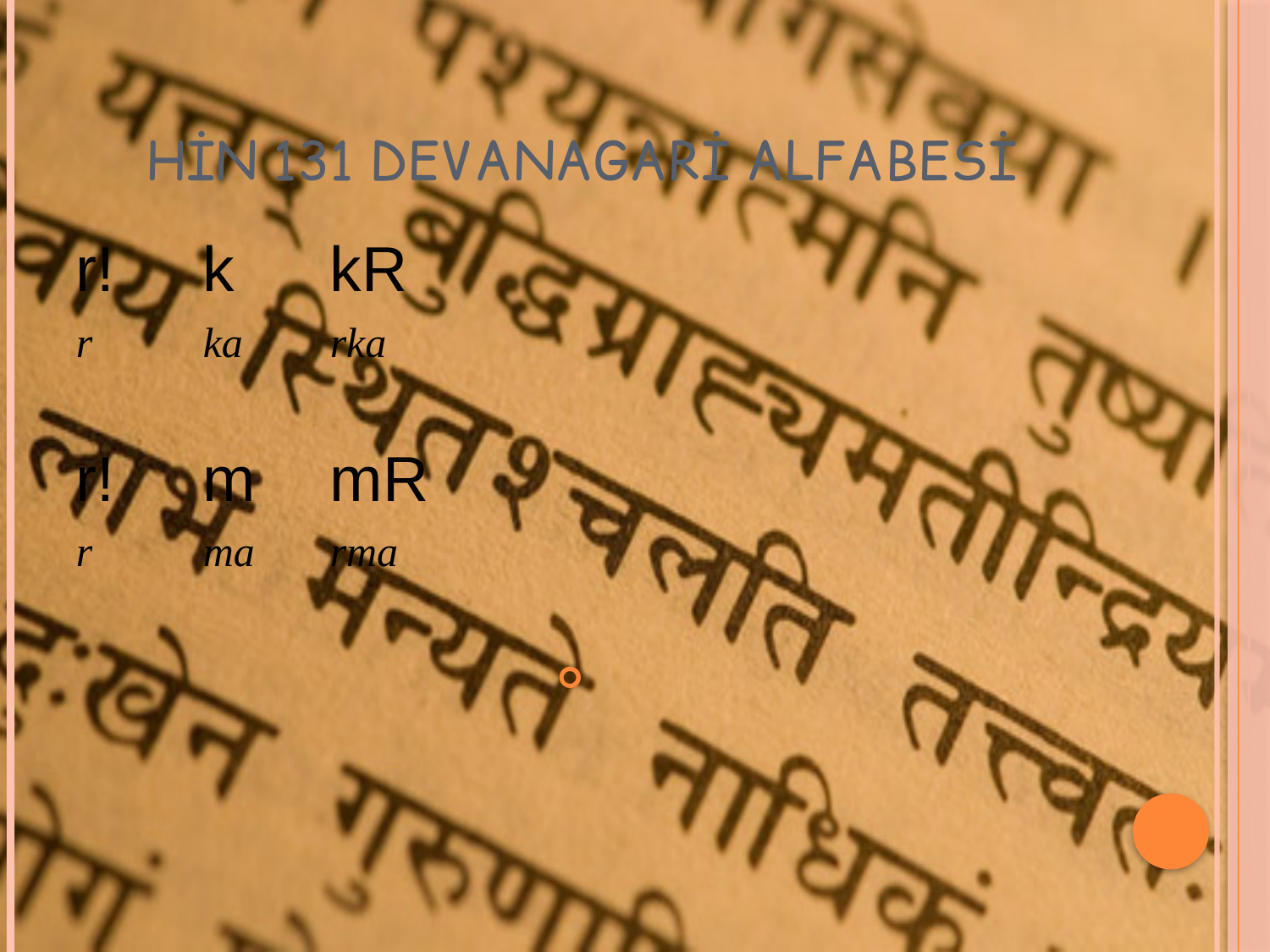

# HİN 131 DEVANAGARİ ALFABESİ
r!	k	kR
r	ka	rka

r!	m	mR
r	ma	rma